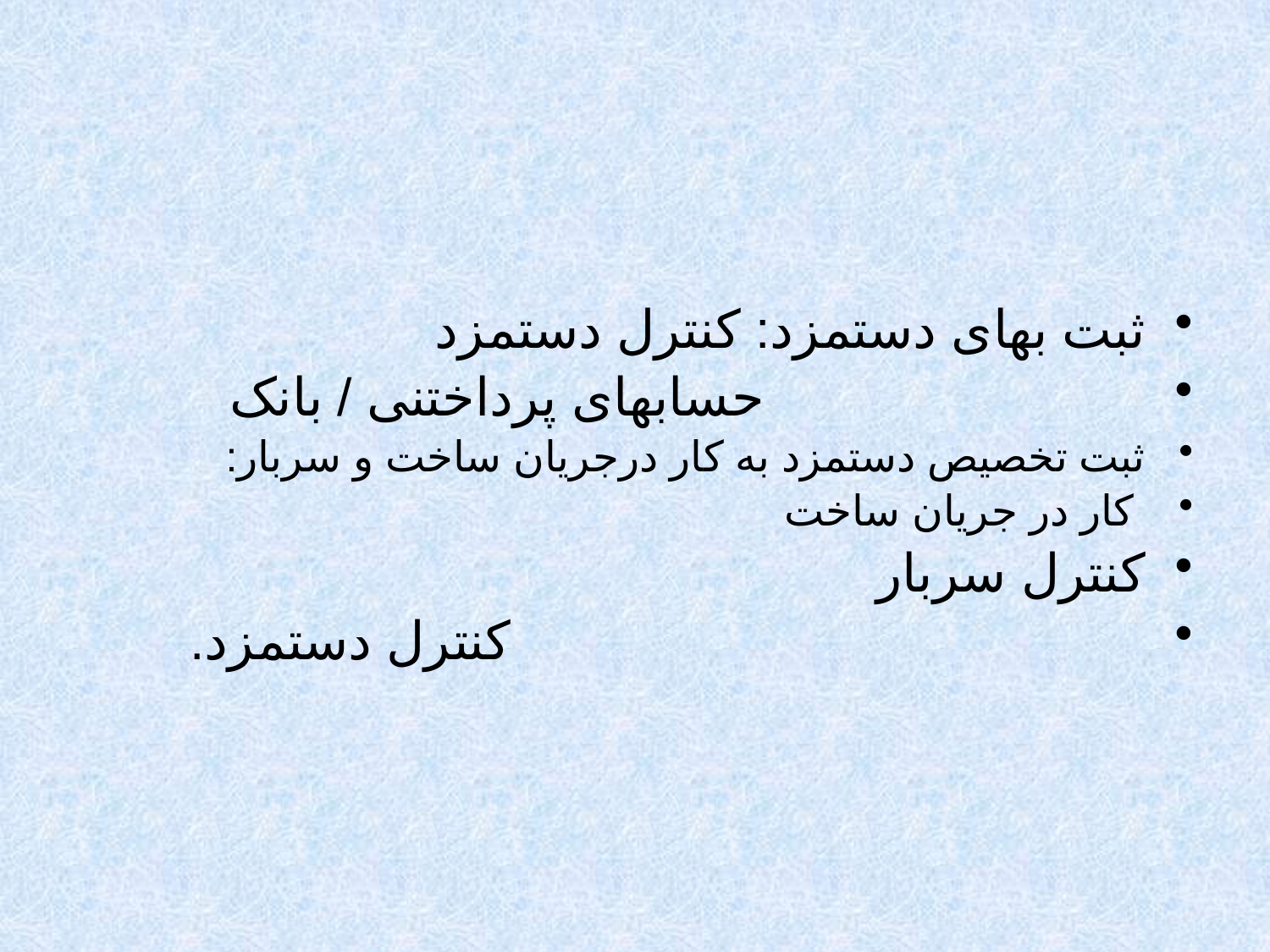

#

ثبت بهای دستمزد: کنترل دستمزد
				حسابهای پرداختنی / بانک
ثبت تخصیص دستمزد به کار درجریان ساخت و سربار:
 کار در جریان ساخت
کنترل سربار
						کنترل دستمزد.